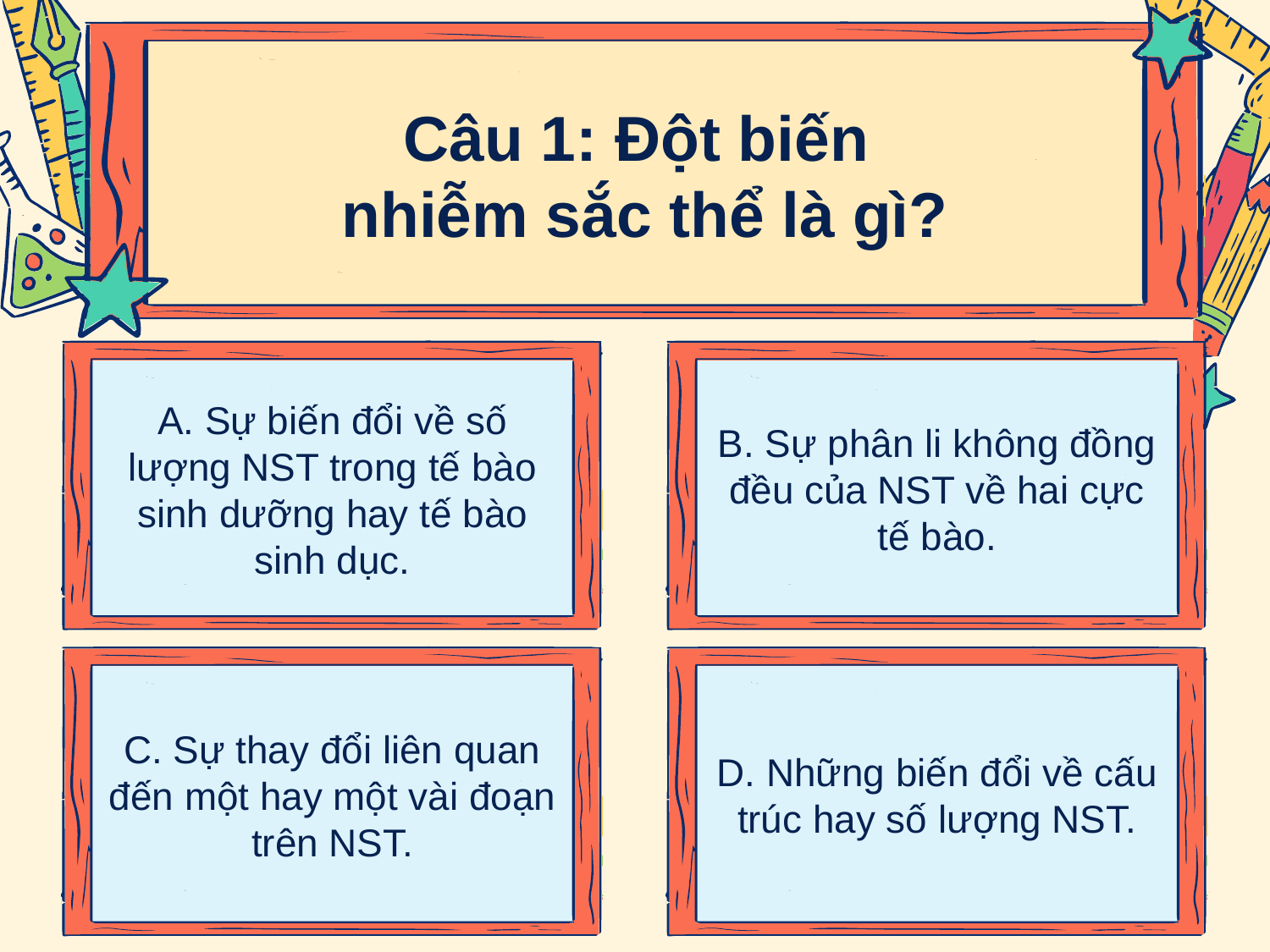

Câu 1: Đột biến
nhiễm sắc thể là gì?

A. Sự biến đổi về số lượng NST trong tế bào sinh dưỡng hay tế bào sinh dục.
B. Sự phân li không đồng đều của NST về hai cực tế bào.

C. Sự thay đổi liên quan đến một hay một vài đoạn trên NST.
D. Những biến đổi về cấu trúc hay số lượng NST.